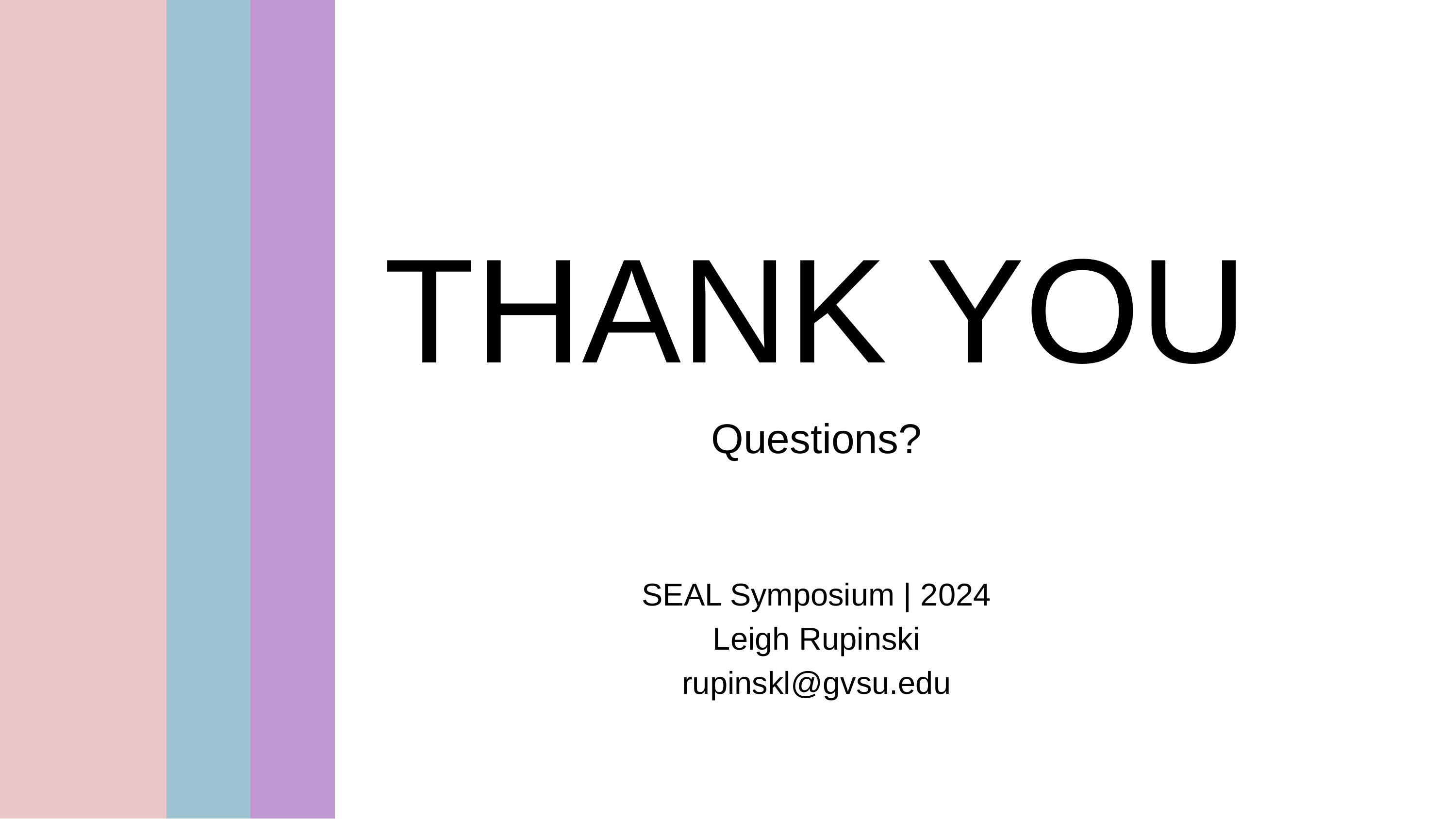

THANK YOU
Questions?
SEAL Symposium | 2024
Leigh Rupinski
rupinskl@gvsu.edu